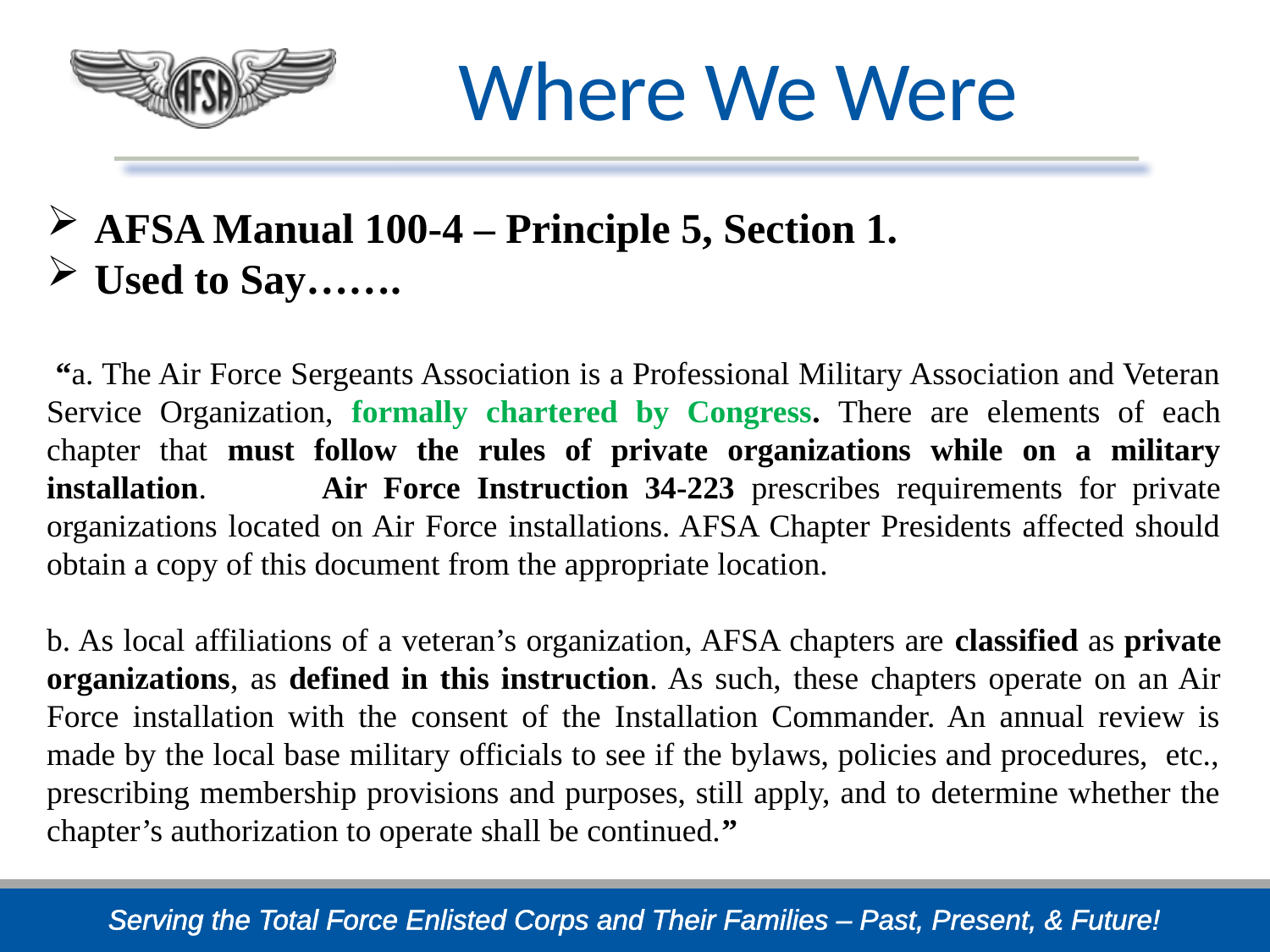

# Where We Were
AFSA Manual 100-4 – Principle 5, Section 1.
Used to Say…….

 “a. The Air Force Sergeants Association is a Professional Military Association and Veteran Service Organization, formally chartered by Congress. There are elements of each chapter that must follow the rules of private organizations while on a military installation.       Air Force Instruction 34-223 prescribes requirements for private organizations located on Air Force installations. AFSA Chapter Presidents affected should obtain a copy of this document from the appropriate location.

b. As local affiliations of a veteran’s organization, AFSA chapters are classified as private organizations, as defined in this instruction. As such, these chapters operate on an Air Force installation with the consent of the Installation Commander. An annual review is made by the local base military officials to see if the bylaws, policies and procedures,  etc., prescribing membership provisions and purposes, still apply, and to determine whether the chapter’s authorization to operate shall be continued.”